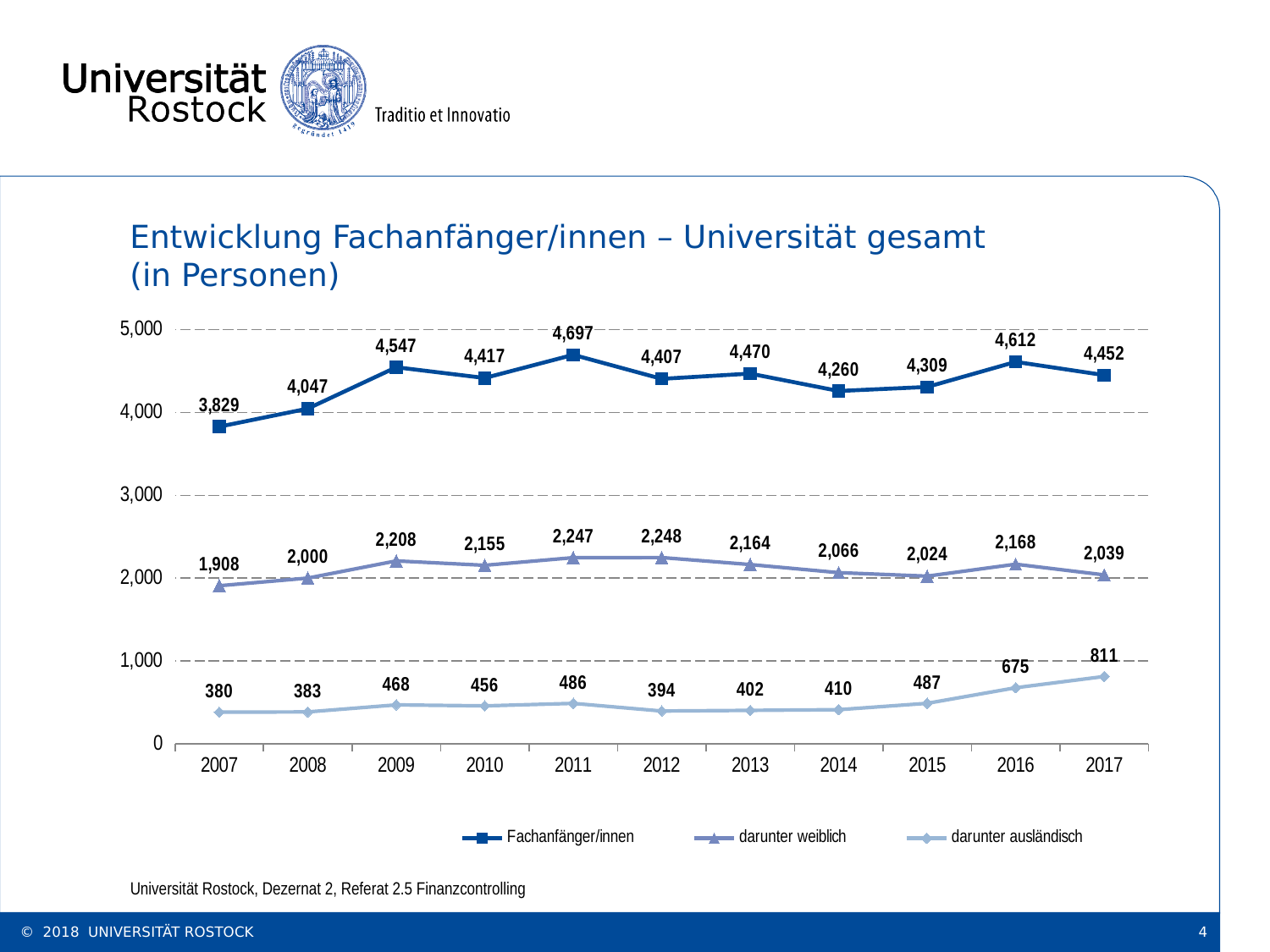

# Entwicklung Fachanfänger/innen – Universität gesamt (in Personen)

### Chart

| Category | Fachanfänger/innen | darunter weiblich | darunter ausländisch |
|---|---|---|---|
| 2007 | 3829.0 | 1908.0 | 380.0 |
| 2008 | 4047.0 | 2000.0 | 383.0 |
| 2009 | 4547.0 | 2208.0 | 468.0 |
| 2010 | 4417.0 | 2155.0 | 456.0 |
| 2011 | 4697.0 | 2247.0 | 486.0 |
| 2012 | 4407.0 | 2248.0 | 394.0 |
| 2013 | 4470.0 | 2164.0 | 402.0 |
| 2014 | 4260.0 | 2066.0 | 410.0 |
| 2015 | 4309.0 | 2024.0 | 487.0 |
| 2016 | 4612.0 | 2168.0 | 675.0 |
| 2017 | 4452.0 | 2039.0 | 811.0 |
Universität Rostock, Dezernat 2, Referat 2.5 Finanzcontrolling
©  2018  UNIVERSITÄT ROSTOCK
4